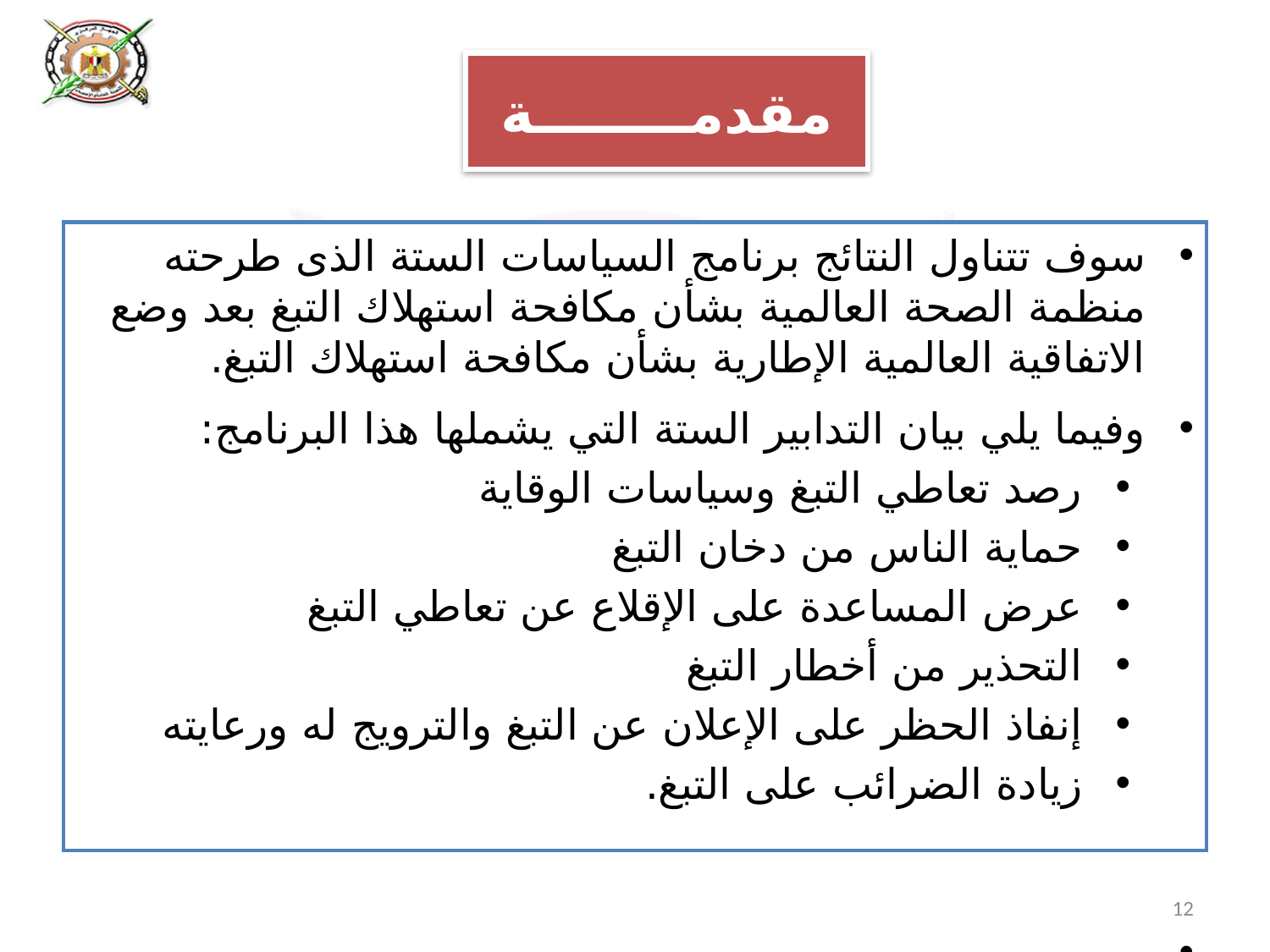

مقدمــــــــة
سوف تتناول النتائج برنامج السياسات الستة الذى طرحته منظمة الصحة العالمية بشأن مكافحة استهلاك التبغ بعد وضع الاتفاقية العالمية الإطارية بشأن مكافحة استهلاك التبغ.

وفيما يلي بيان التدابير الستة التي يشملها هذا البرنامج:
رصد تعاطي التبغ وسياسات الوقاية
حماية الناس من دخان التبغ
عرض المساعدة على الإقلاع عن تعاطي التبغ
التحذير من أخطار التبغ
إنفاذ الحظر على الإعلان عن التبغ والترويج له ورعايته
زيادة الضرائب على التبغ.

12